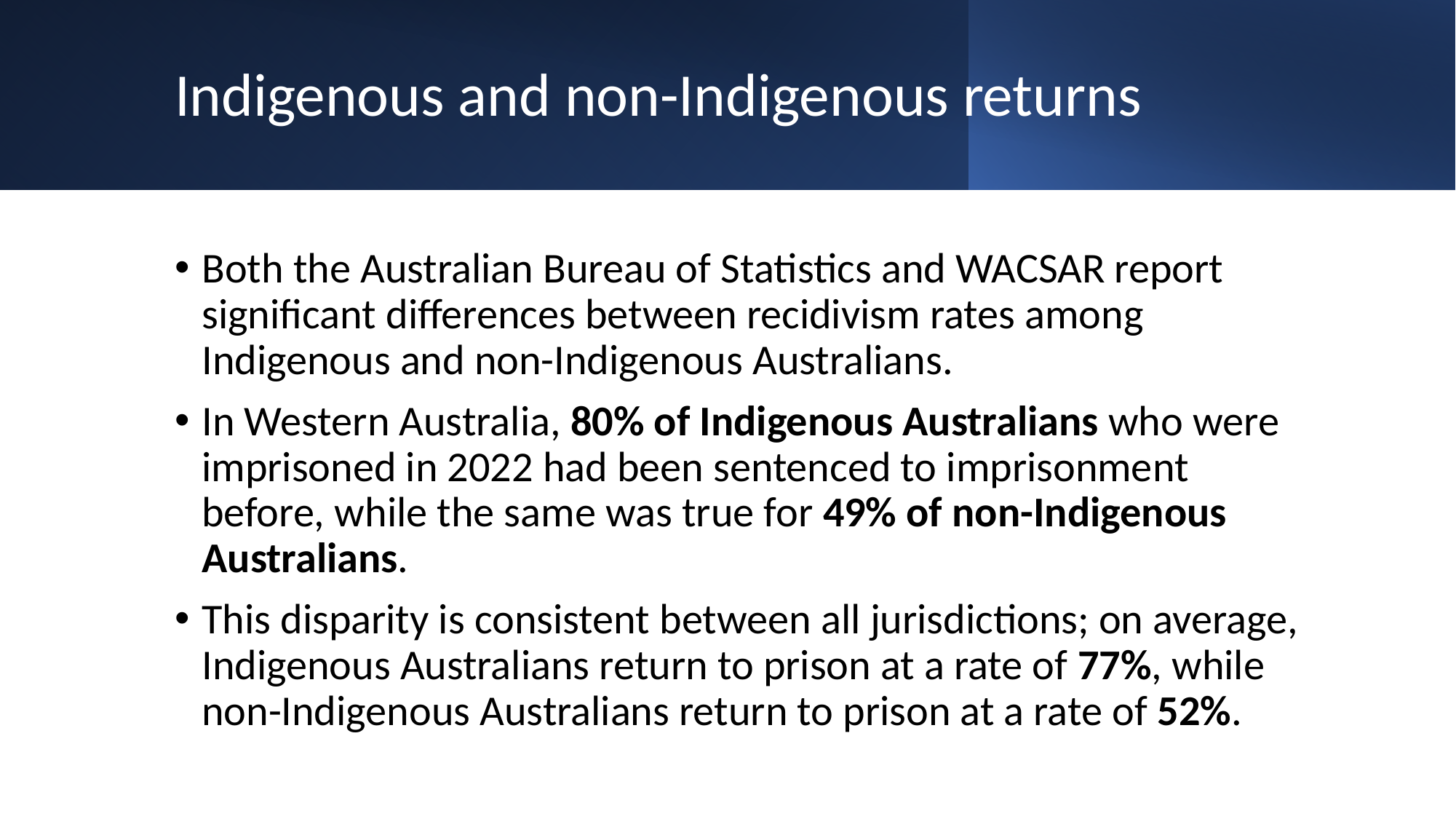

# Indigenous and non-Indigenous returns
Both the Australian Bureau of Statistics and WACSAR report significant differences between recidivism rates among Indigenous and non-Indigenous Australians.
In Western Australia, 80% of Indigenous Australians who were imprisoned in 2022 had been sentenced to imprisonment before, while the same was true for 49% of non-Indigenous Australians.
This disparity is consistent between all jurisdictions; on average, Indigenous Australians return to prison at a rate of 77%, while non-Indigenous Australians return to prison at a rate of 52%.